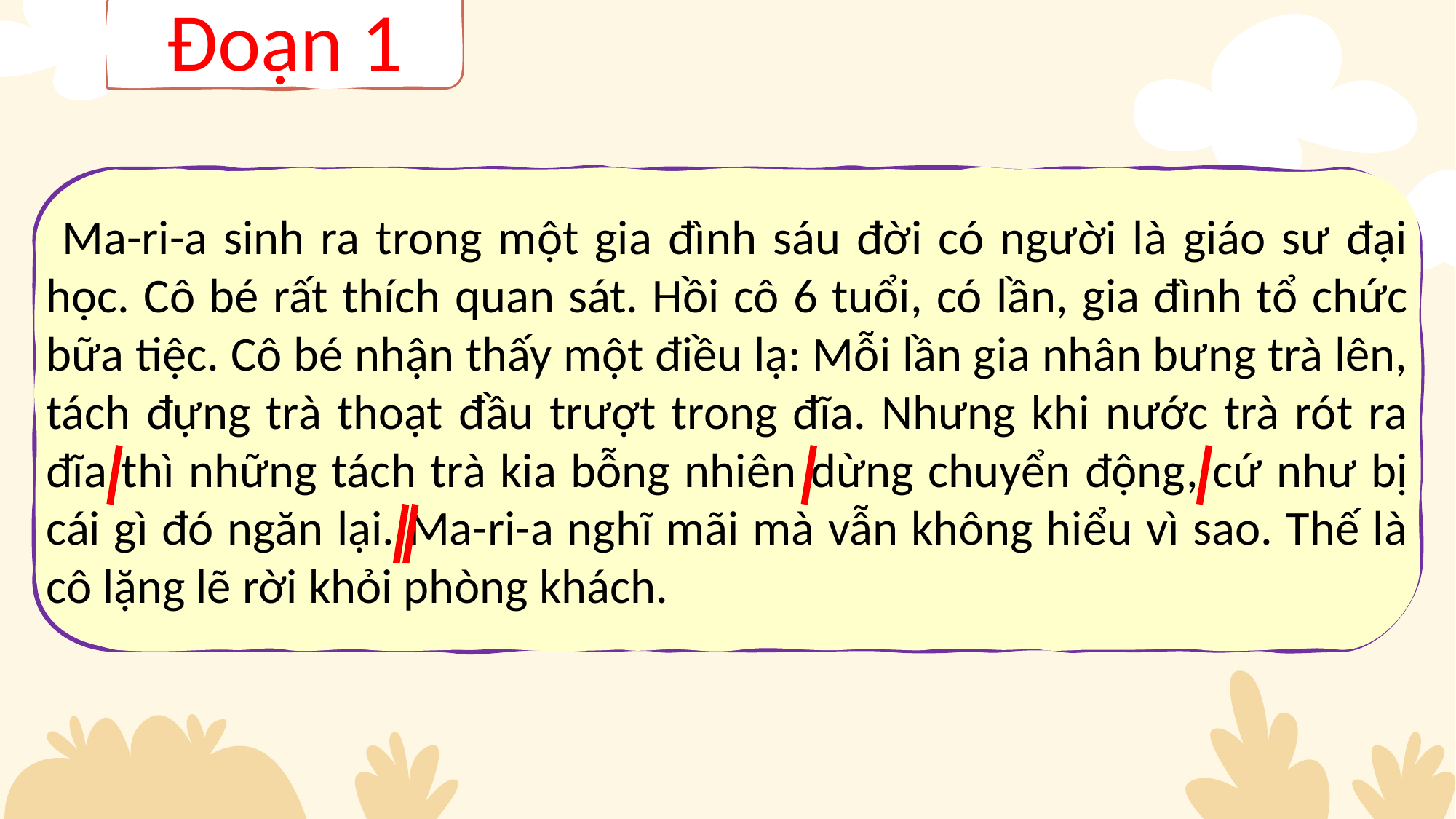

Đoạn 1
 Ma-ri-a sinh ra trong một gia đình sáu đời có người là giáo sư đại học. Cô bé rất thích quan sát. Hồi cô 6 tuổi, có lần, gia đình tổ chức bữa tiệc. Cô bé nhận thấy một điều lạ: Mỗi lần gia nhân bưng trà lên, tách đựng trà thoạt đầu trượt trong đĩa. Nhưng khi nước trà rót ra đĩa thì những tách trà kia bỗng nhiên dừng chuyển động, cứ như bị cái gì đó ngăn lại. Ma-ri-a nghĩ mãi mà vẫn không hiểu vì sao. Thế là cô lặng lẽ rời khỏi phòng khách.